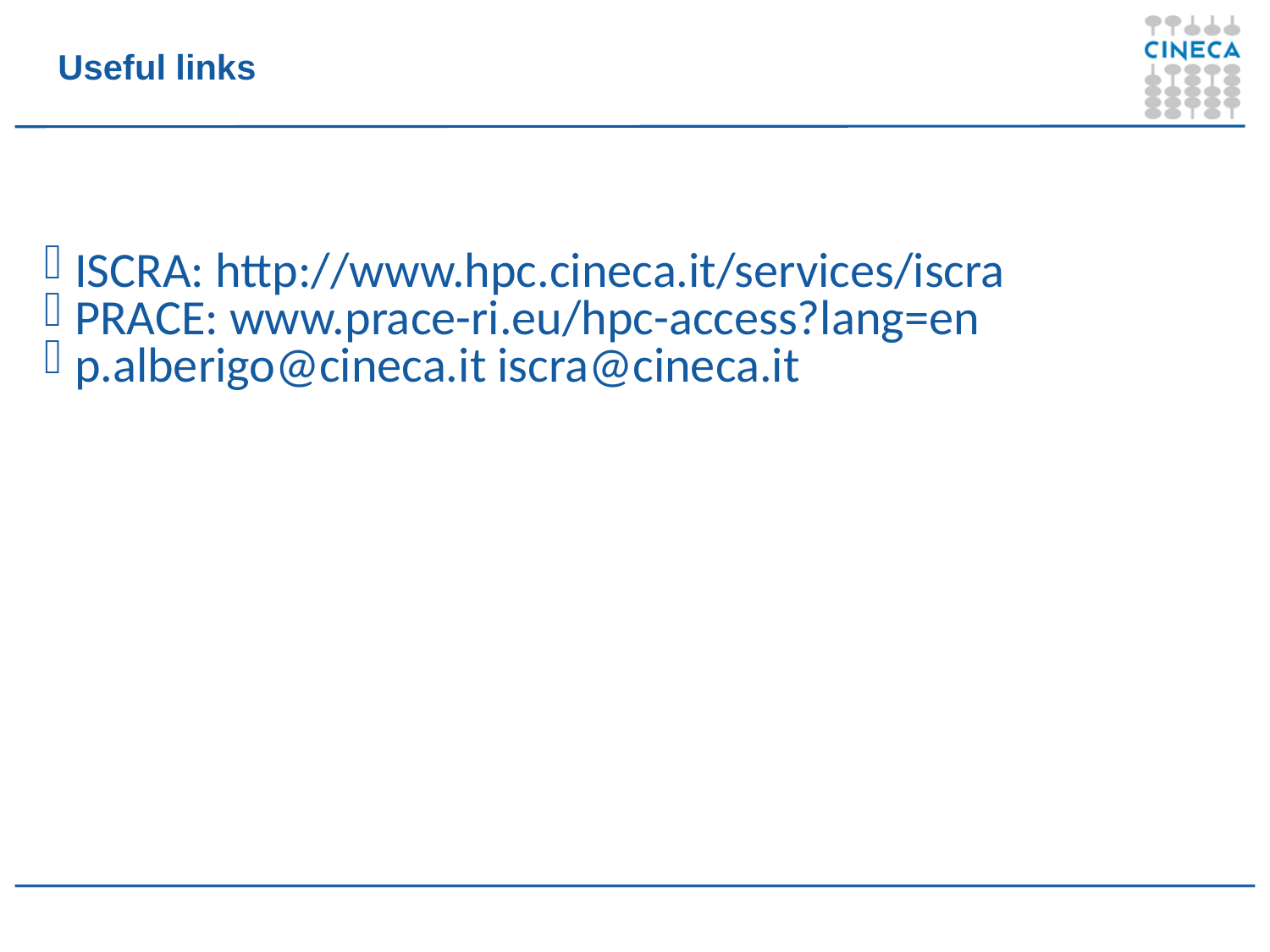

16
Useful links
ISCRA: http://www.hpc.cineca.it/services/iscra
PRACE: www.prace-ri.eu/hpc-access?lang=en
p.alberigo@cineca.it iscra@cineca.it